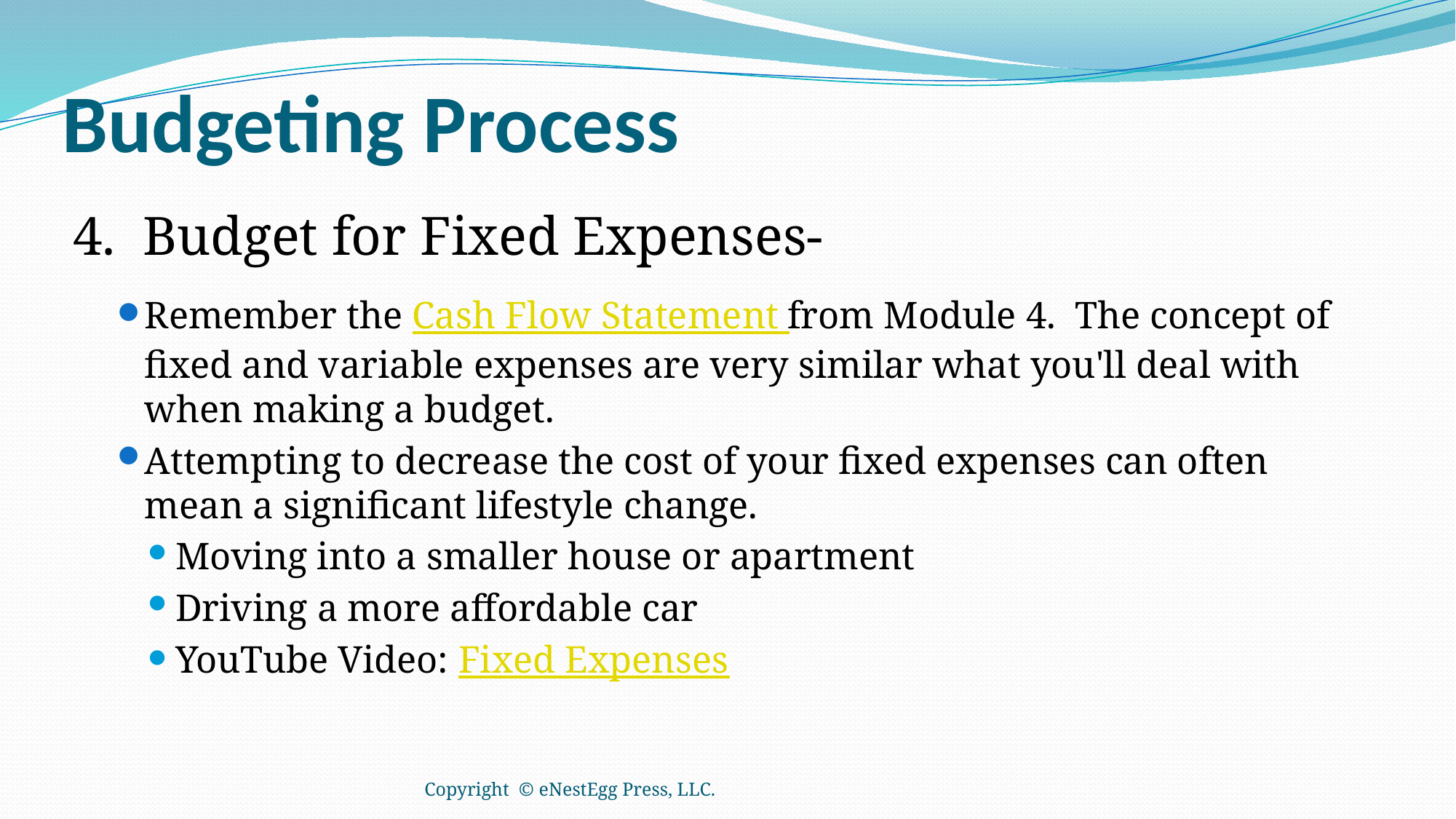

# Budgeting Process
4.  Budget for Fixed Expenses-

Remember the Cash Flow Statement from Module 4.  The concept of fixed and variable expenses are very similar what you'll deal with when making a budget.
Attempting to decrease the cost of your fixed expenses can often mean a significant lifestyle change.
Moving into a smaller house or apartment
Driving a more affordable car
YouTube Video: Fixed Expenses

Copyright  © eNestEgg Press, LLC.